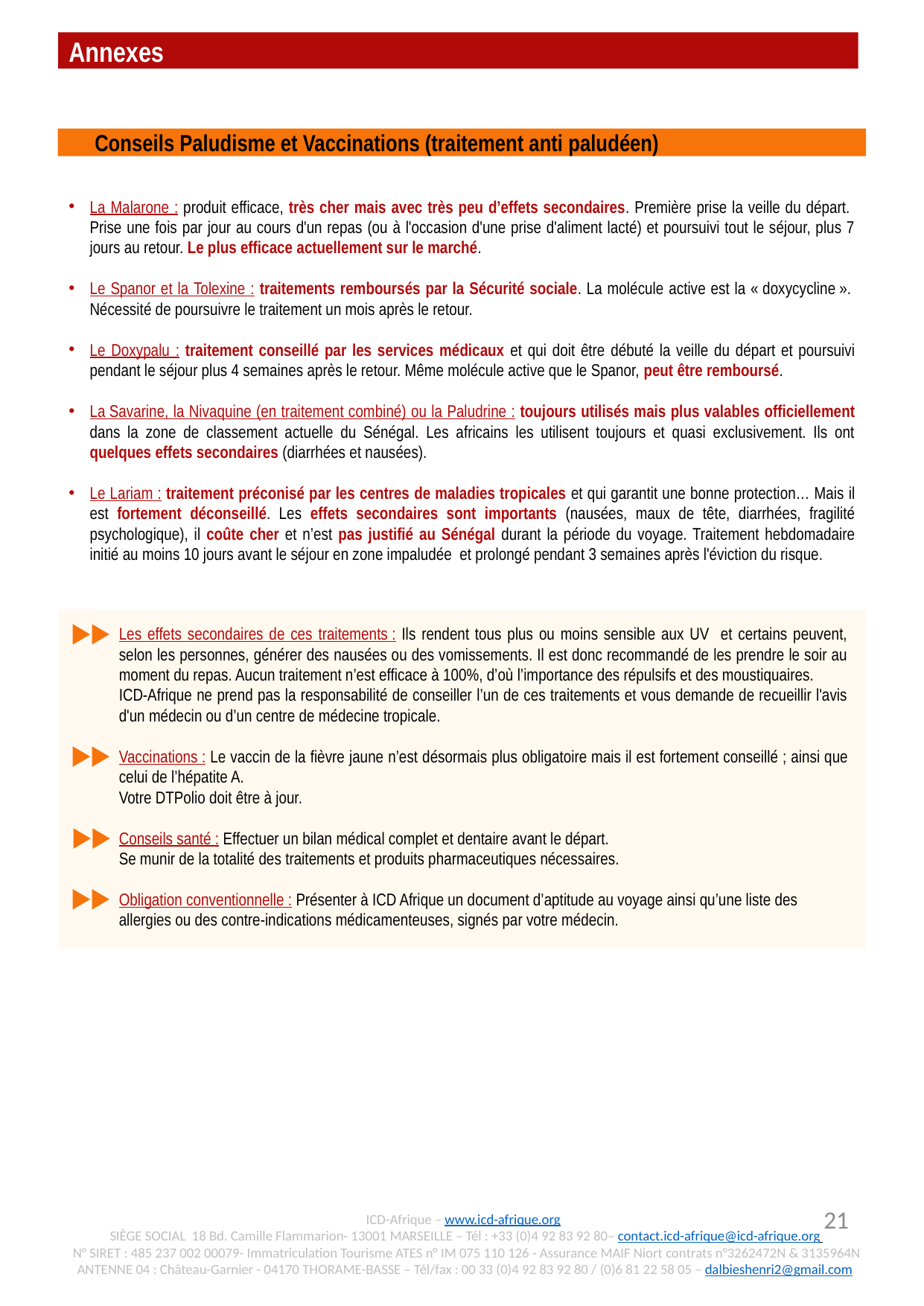

Annexes

Conseils Paludisme et Vaccinations (traitement anti paludéen)

La Malarone : produit efficace, très cher mais avec très peu d’effets secondaires. Première prise la veille du départ.  Prise une fois par jour au cours d'un repas (ou à l'occasion d'une prise d'aliment lacté) et poursuivi tout le séjour, plus 7 jours au retour. Le plus efficace actuellement sur le marché.

Le Spanor et la Tolexine : traitements remboursés par la Sécurité sociale. La molécule active est la « doxycycline ».  Nécessité de poursuivre le traitement un mois après le retour.

Le Doxypalu : traitement conseillé par les services médicaux et qui doit être débuté la veille du départ et poursuivi pendant le séjour plus 4 semaines après le retour. Même molécule active que le Spanor, peut être remboursé.

La Savarine, la Nivaquine (en traitement combiné) ou la Paludrine : toujours utilisés mais plus valables officiellement dans la zone de classement actuelle du Sénégal. Les africains les utilisent toujours et quasi exclusivement. Ils ont quelques effets secondaires (diarrhées et nausées).

Le Lariam : traitement préconisé par les centres de maladies tropicales et qui garantit une bonne protection… Mais il est fortement déconseillé. Les effets secondaires sont importants (nausées, maux de tête, diarrhées, fragilité psychologique), il coûte cher et n’est pas justifié au Sénégal durant la période du voyage. Traitement hebdomadaire initié au moins 10 jours avant le séjour en zone impaludée  et prolongé pendant 3 semaines après l'éviction du risque.

Les effets secondaires de ces traitements : Ils rendent tous plus ou moins sensible aux UV  et certains peuvent, selon les personnes, générer des nausées ou des vomissements. Il est donc recommandé de les prendre le soir au moment du repas. Aucun traitement n’est efficace à 100%, d’où l’importance des répulsifs et des moustiquaires.
ICD-Afrique ne prend pas la responsabilité de conseiller l’un de ces traitements et vous demande de recueillir l'avis d'un médecin ou d’un centre de médecine tropicale.

Vaccinations : Le vaccin de la fièvre jaune n’est désormais plus obligatoire mais il est fortement conseillé ; ainsi que celui de l’hépatite A.
Votre DTPolio doit être à jour.

Conseils santé : Effectuer un bilan médical complet et dentaire avant le départ.
Se munir de la totalité des traitements et produits pharmaceutiques nécessaires.

Obligation conventionnelle : Présenter à ICD Afrique un document d’aptitude au voyage ainsi qu’une liste des allergies ou des contre-indications médicamenteuses, signés par votre médecin.

21
ICD-Afrique – www.icd-afrique.org
Siège social  18 Bd. Camille Flammarion- 13001 Marseille – Tél : +33 (0)4 92 83 92 80– contact.icd-afrique@icd-afrique.org
N° SIRET : 485 237 002 00079- Immatriculation Tourisme ATES n° IM 075 110 126 - Assurance MAIF Niort contrats n°3262472N & 3135964N
Antenne 04 : Château-Garnier - 04170 Thorame-Basse – Tél/fax : 00 33 (0)4 92 83 92 80 / (0)6 81 22 58 05 – dalbieshenri2@gmail.com